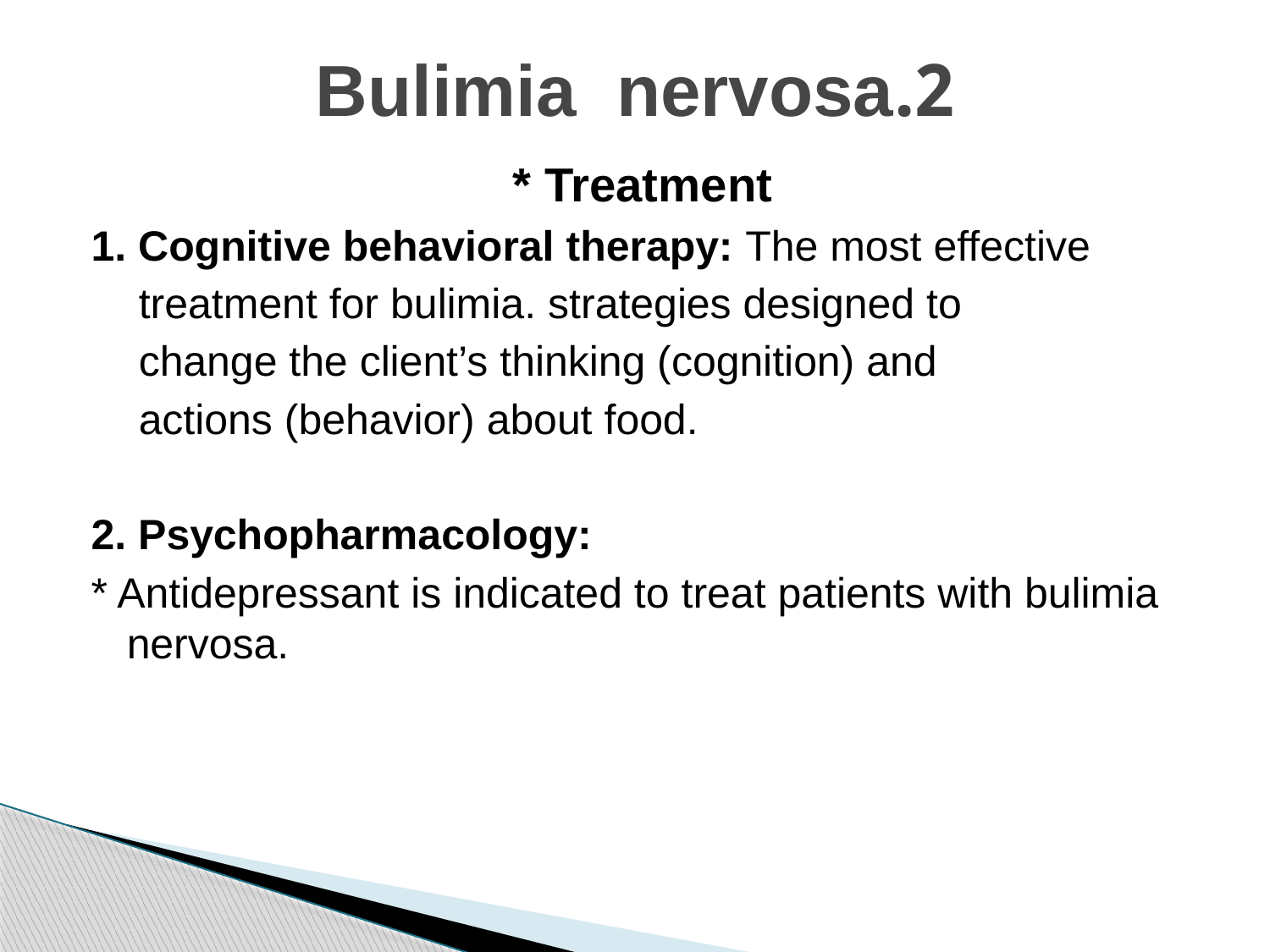

# 2.Bulimia  nervosa
* Treatment
1. Cognitive behavioral therapy: The most effective
    treatment for bulimia. strategies designed to
    change the client’s thinking (cognition) and
    actions (behavior) about food.

2. Psychopharmacology:
* Antidepressant is indicated to treat patients with bulimia nervosa.